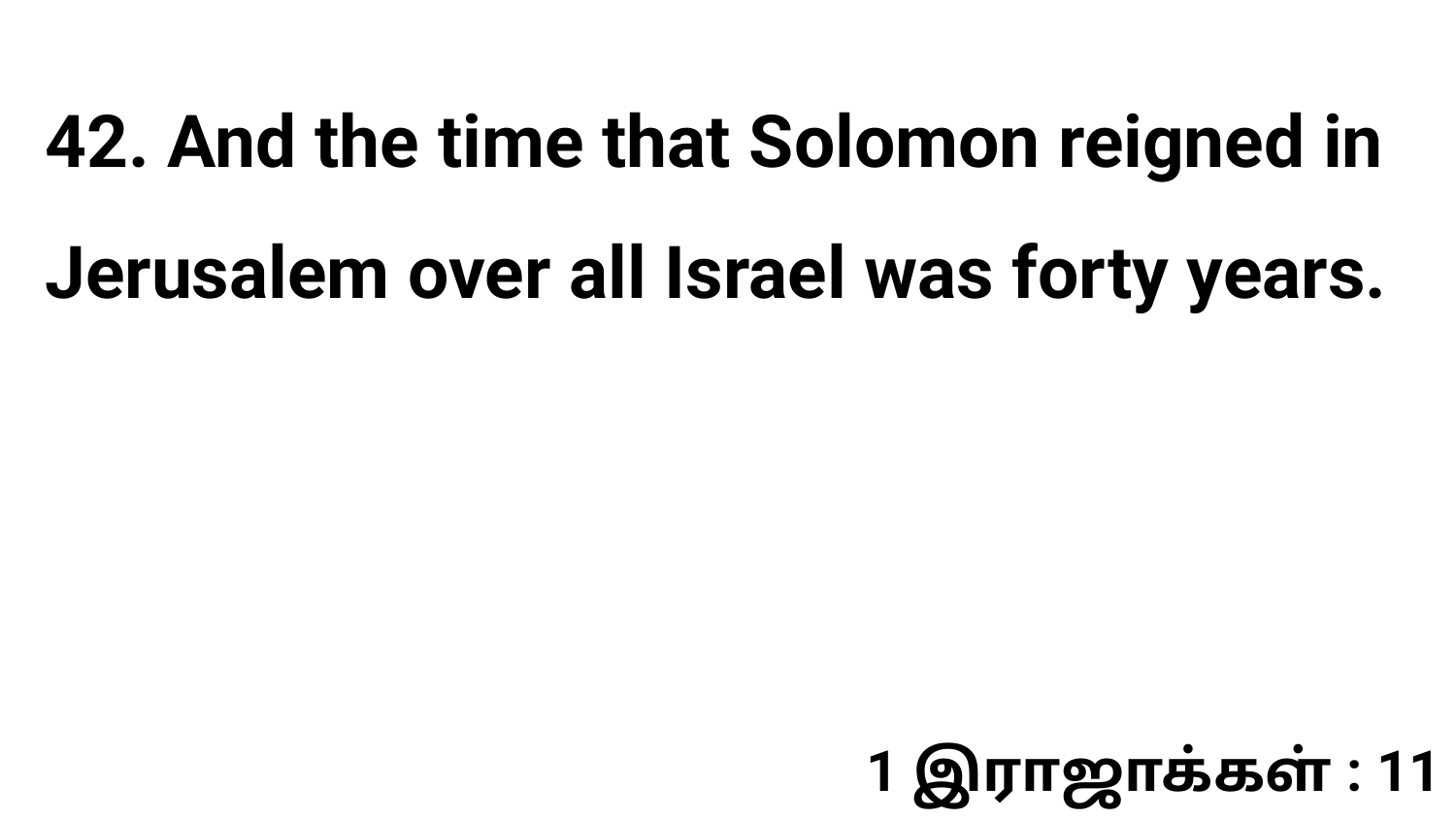

42. And the time that Solomon reigned in Jerusalem over all Israel was forty years.
1 இராஜாக்கள் : 11